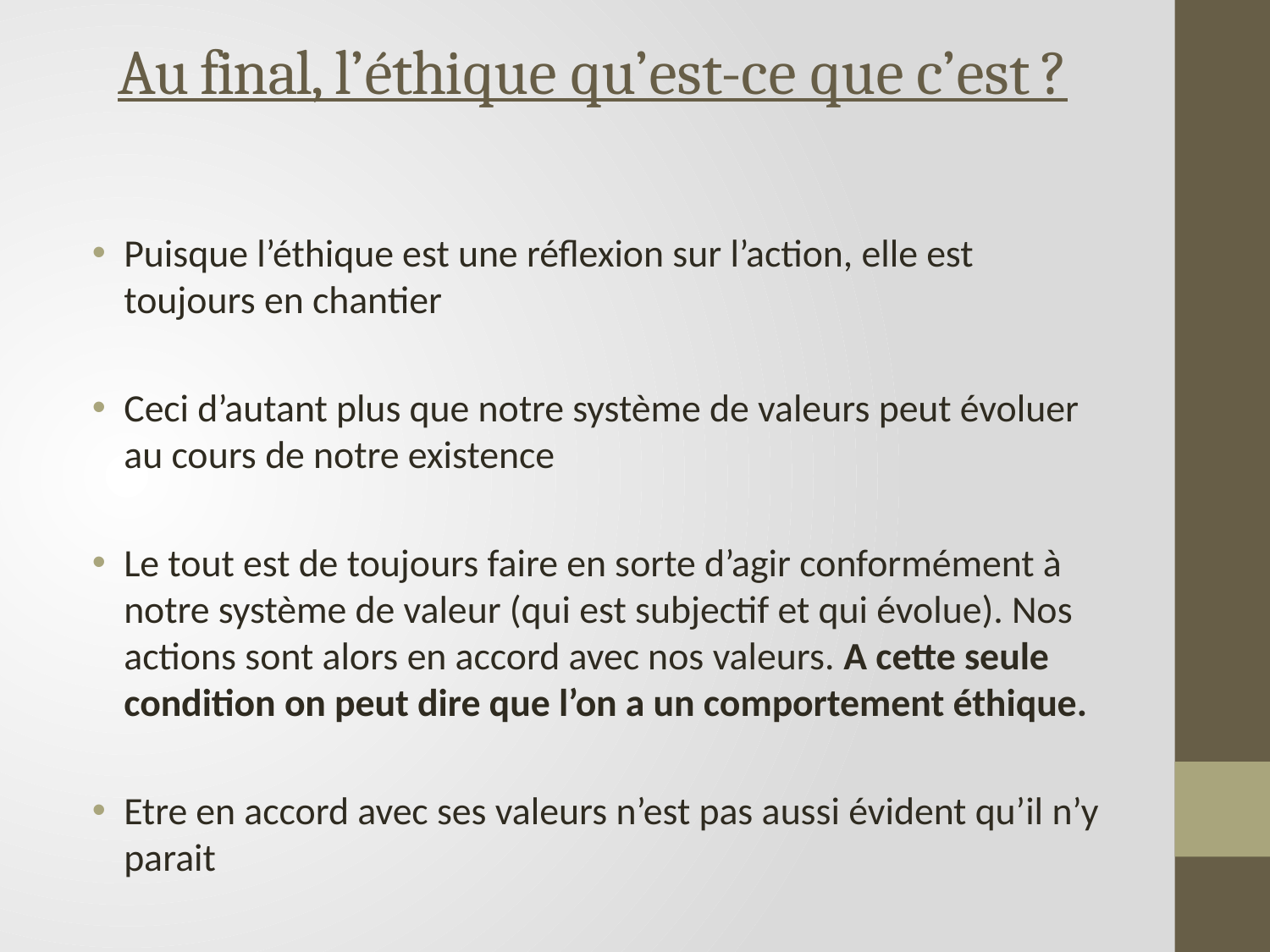

# Au final, l’éthique qu’est-ce que c’est ?
Puisque l’éthique est une réflexion sur l’action, elle est toujours en chantier

Ceci d’autant plus que notre système de valeurs peut évoluer au cours de notre existence

Le tout est de toujours faire en sorte d’agir conformément à notre système de valeur (qui est subjectif et qui évolue). Nos actions sont alors en accord avec nos valeurs. A cette seule condition on peut dire que l’on a un comportement éthique.

Etre en accord avec ses valeurs n’est pas aussi évident qu’il n’y parait